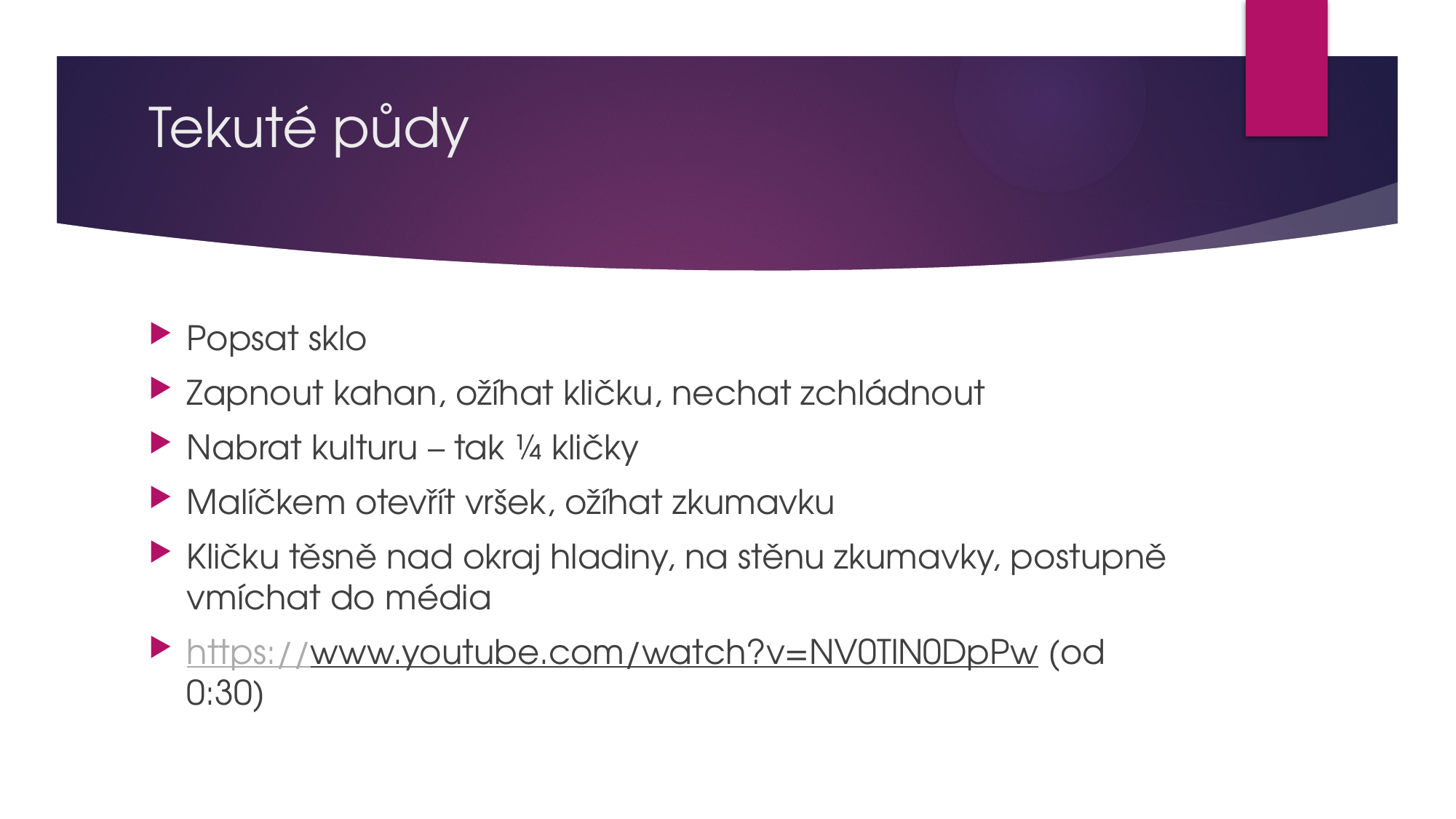

# Tekuté půdy
Popsat sklo
Zapnout kahan, ožíhat kličku, nechat zchládnout
Nabrat kulturu – tak ¼ kličky
Malíčkem otevřít vršek, ožíhat zkumavku
Kličku těsně nad okraj hladiny, na stěnu zkumavky, postupně vmíchat do média
https://www.youtube.com/watch?v=NV0TlN0DpPw (od 0:30)